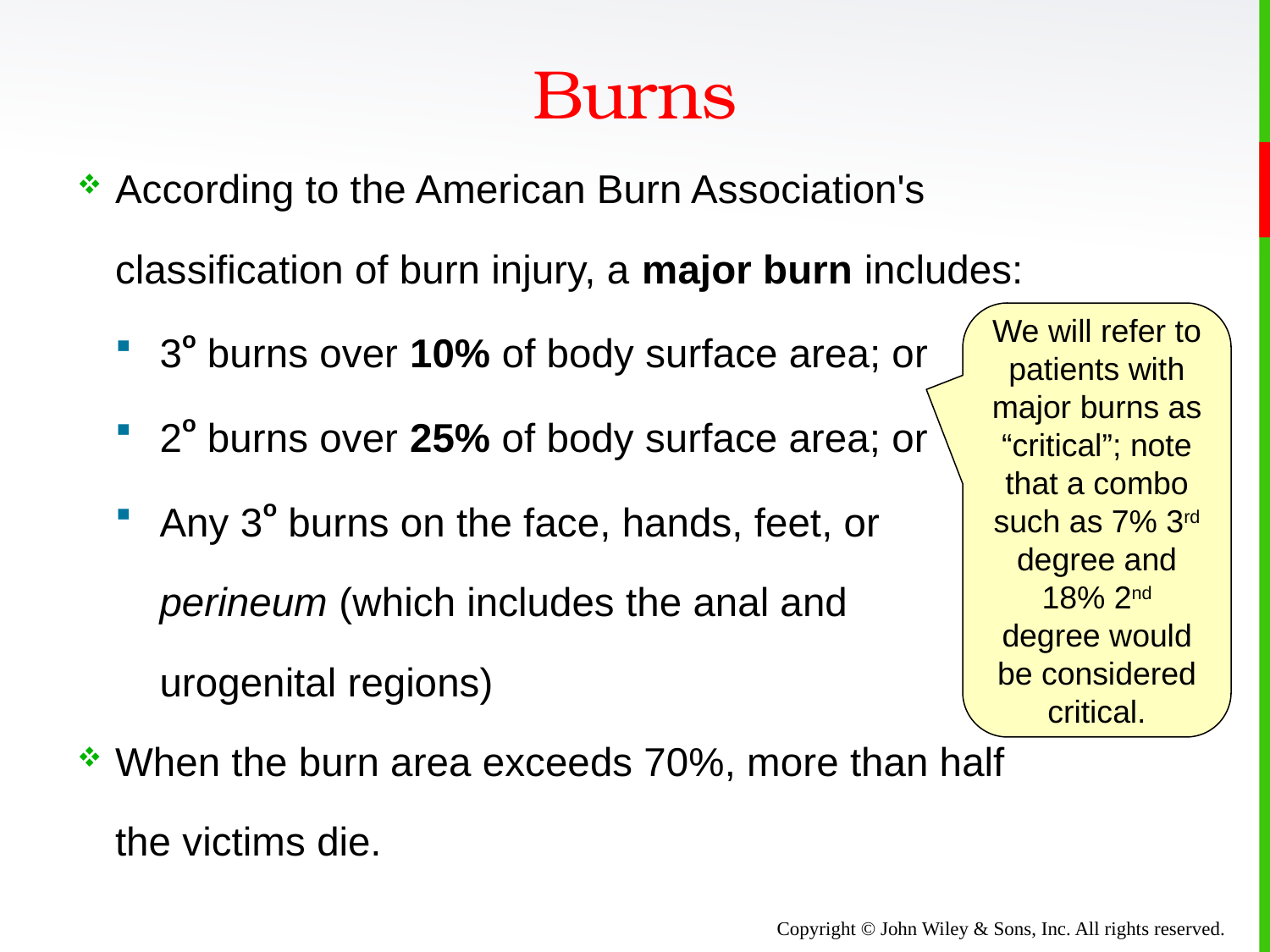

# Burns
According to the American Burn Association's classification of burn injury, a major burn includes:
3o burns over 10% of body surface area; or
2o burns over 25% of body surface area; or
Any 3o burns on the face, hands, feet, or perineum (which includes the anal and urogenital regions)
When the burn area exceeds 70%, more than half the victims die.
We will refer to patients with major burns as “critical”; note that a combo such as 7% 3rd degree and 18% 2nd degree would be considered critical.